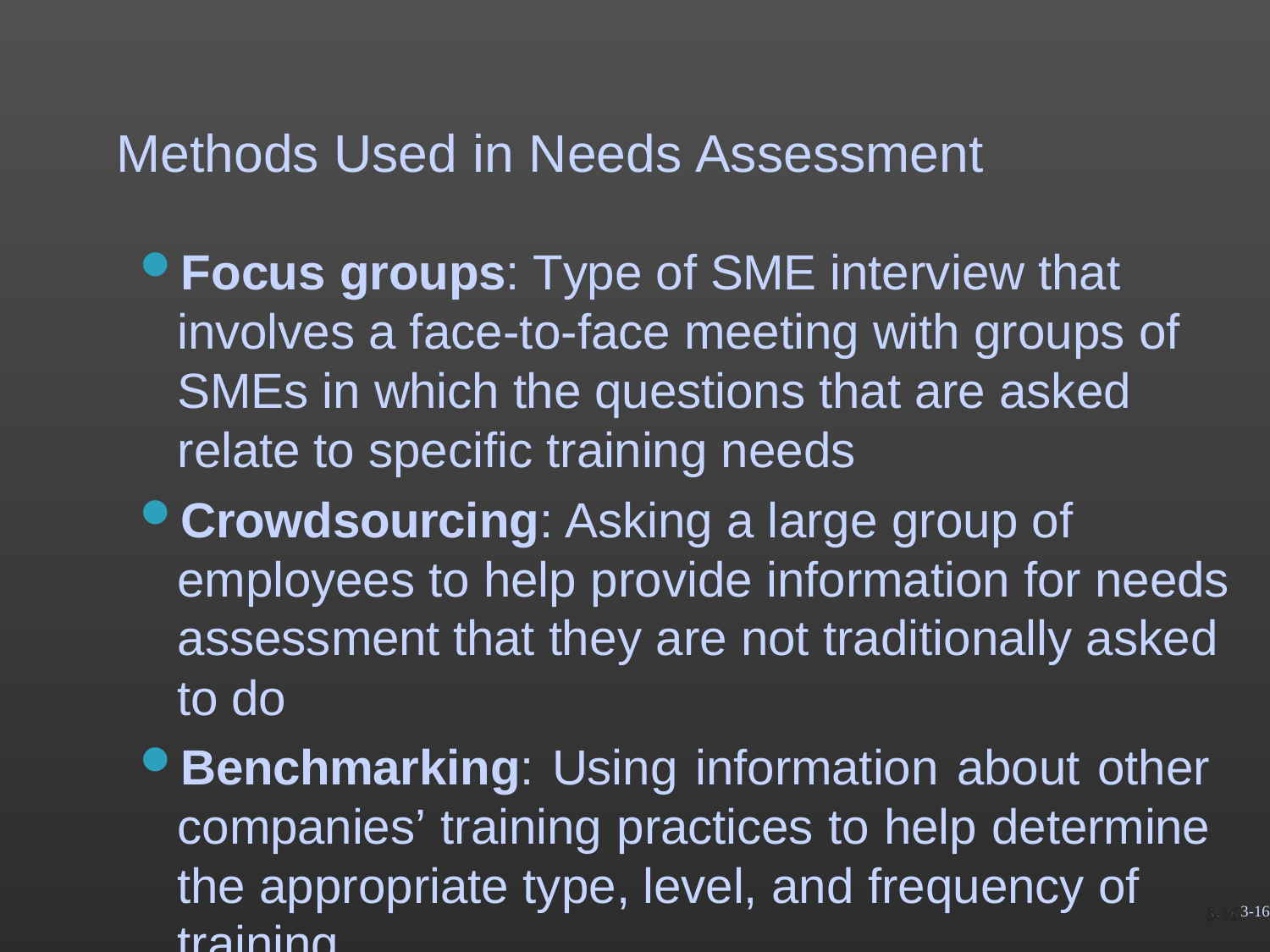

# Methods Used in Needs Assessment
Focus groups: Type of SME interview that involves a face-to-face meeting with groups of SMEs in which the questions that are asked relate to specific training needs
Crowdsourcing: Asking a large group of employees to help provide information for needs assessment that they are not traditionally asked to do
Benchmarking: Using information about other companies’ training practices to help determine the appropriate type, level, and frequency of

3-16
training